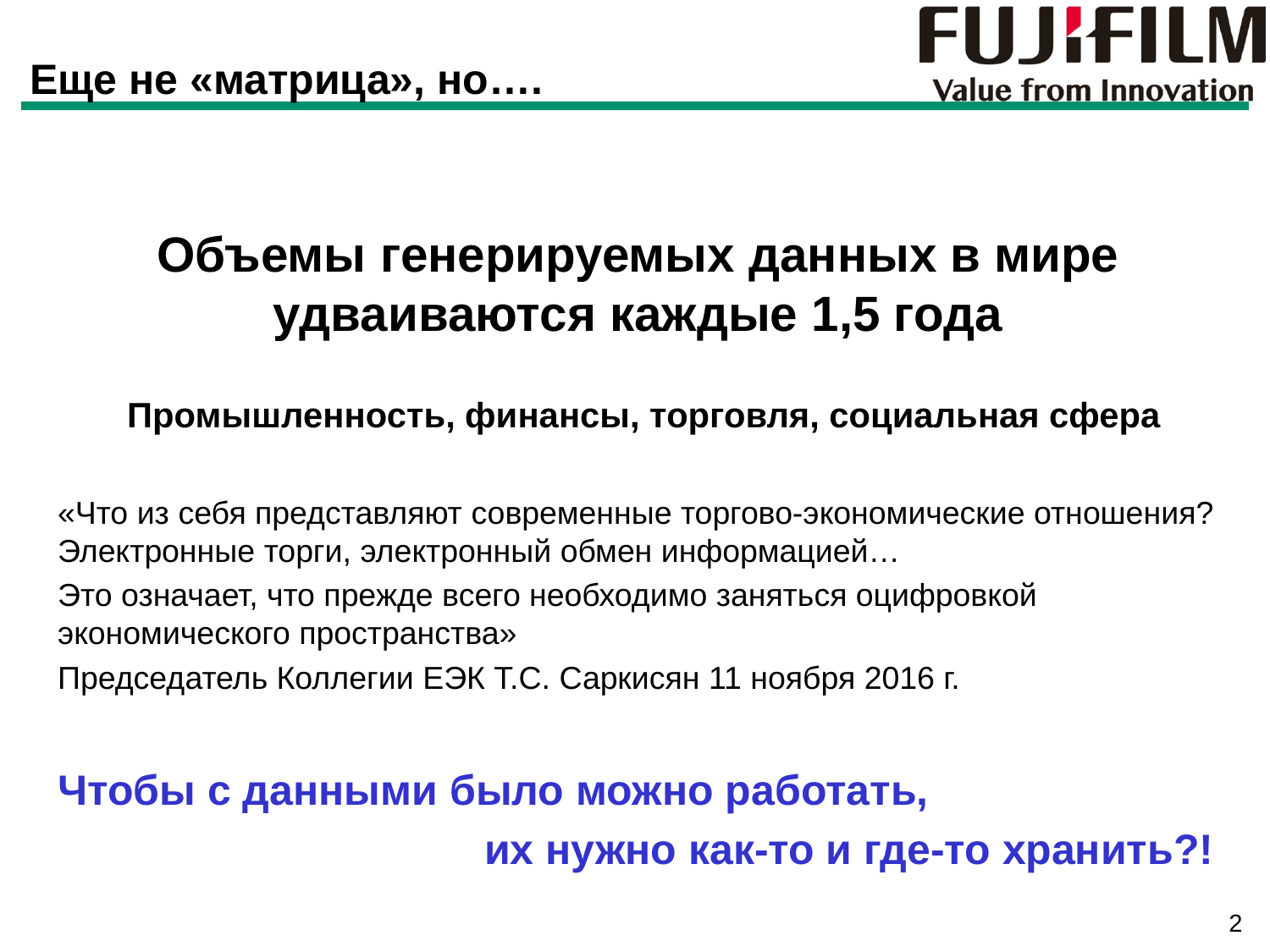

Еще не «матрица», но….
Объемы генерируемых данных в мире
удваиваются каждые 1,5 года
Промышленность, финансы, торговля, социальная сфера
«Что из себя представляют современные торгово-экономические отношения? Электронные торги, электронный обмен информацией…
Это означает, что прежде всего необходимо заняться оцифровкой экономического пространства»
Председатель Коллегии ЕЭК Т.С. Саркисян 11 ноября 2016 г.

Чтобы с данными было можно работать,
                                    их нужно как-то и где-то хранить?!

2